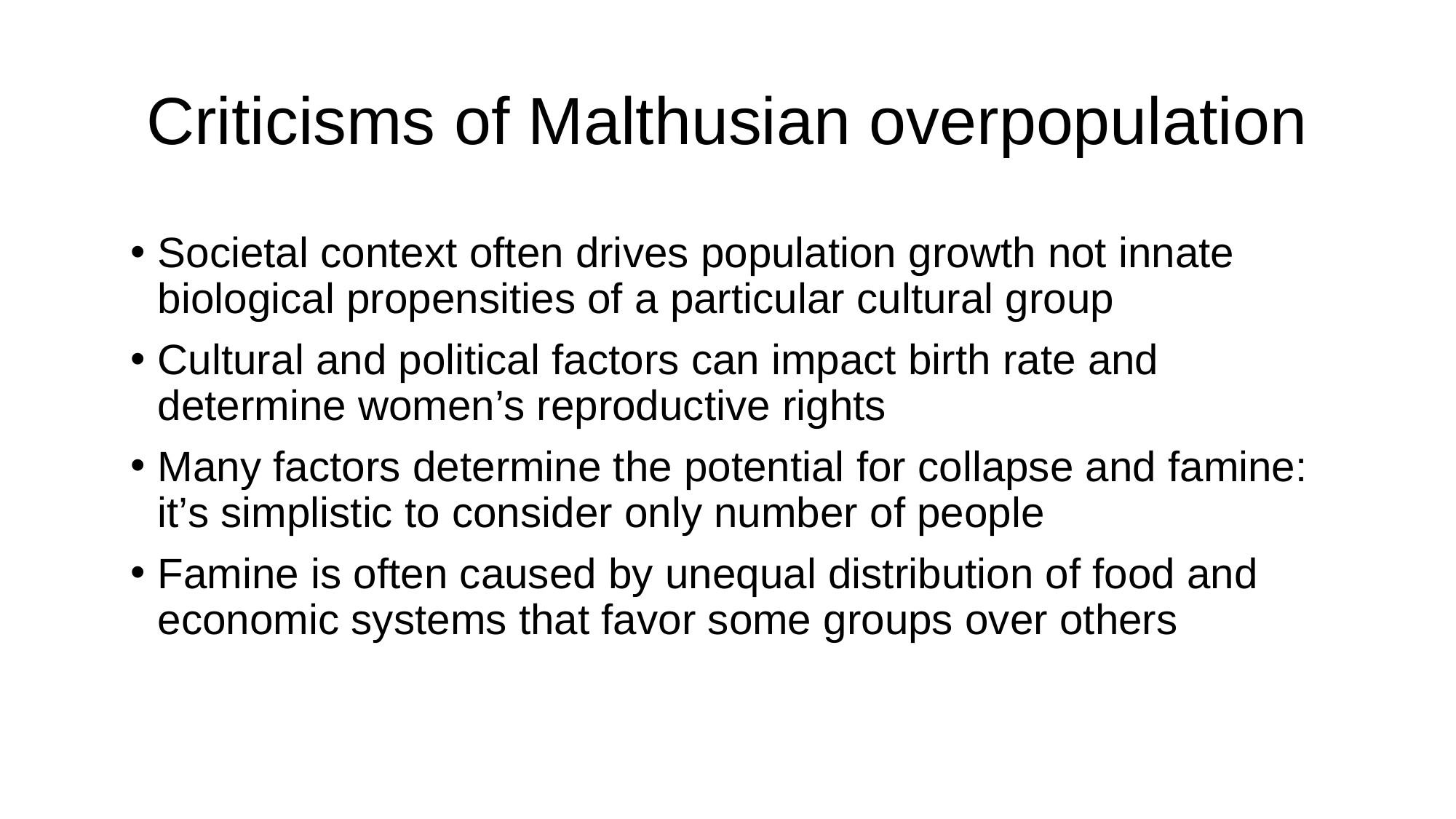

# Criticisms of Malthusian overpopulation
Societal context often drives population growth not innate biological propensities of a particular cultural group
Cultural and political factors can impact birth rate and determine women’s reproductive rights
Many factors determine the potential for collapse and famine: it’s simplistic to consider only number of people
Famine is often caused by unequal distribution of food and economic systems that favor some groups over others